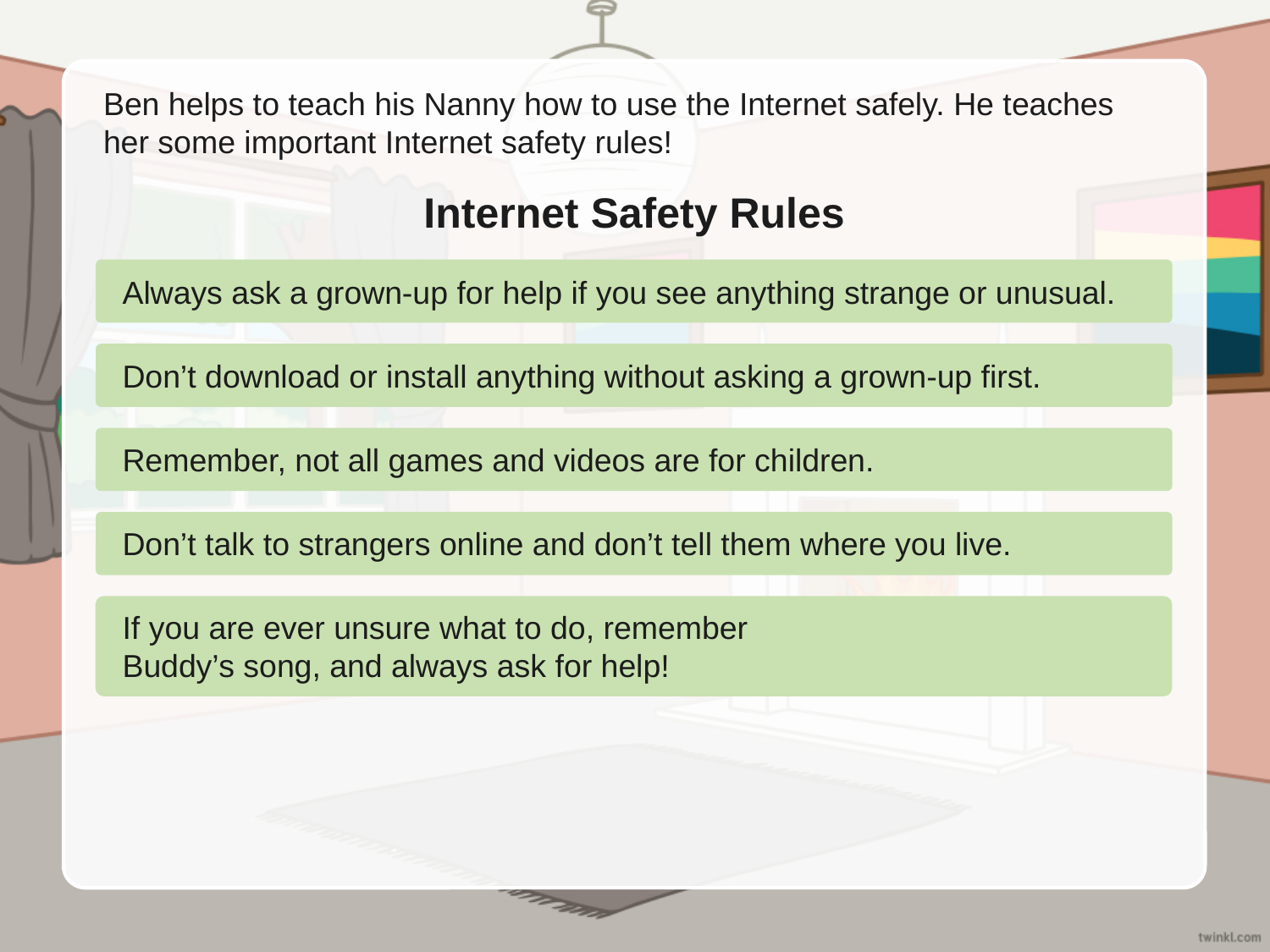

Ben helps to teach his Nanny how to use the Internet safely. He teaches her some important Internet safety rules!
Internet Safety Rules
Always ask a grown-up for help if you see anything strange or unusual.
Don’t download or install anything without asking a grown-up first.
Remember, not all games and videos are for children.
Don’t talk to strangers online and don’t tell them where you live.
If you are ever unsure what to do, remember
Buddy’s song, and always ask for help!